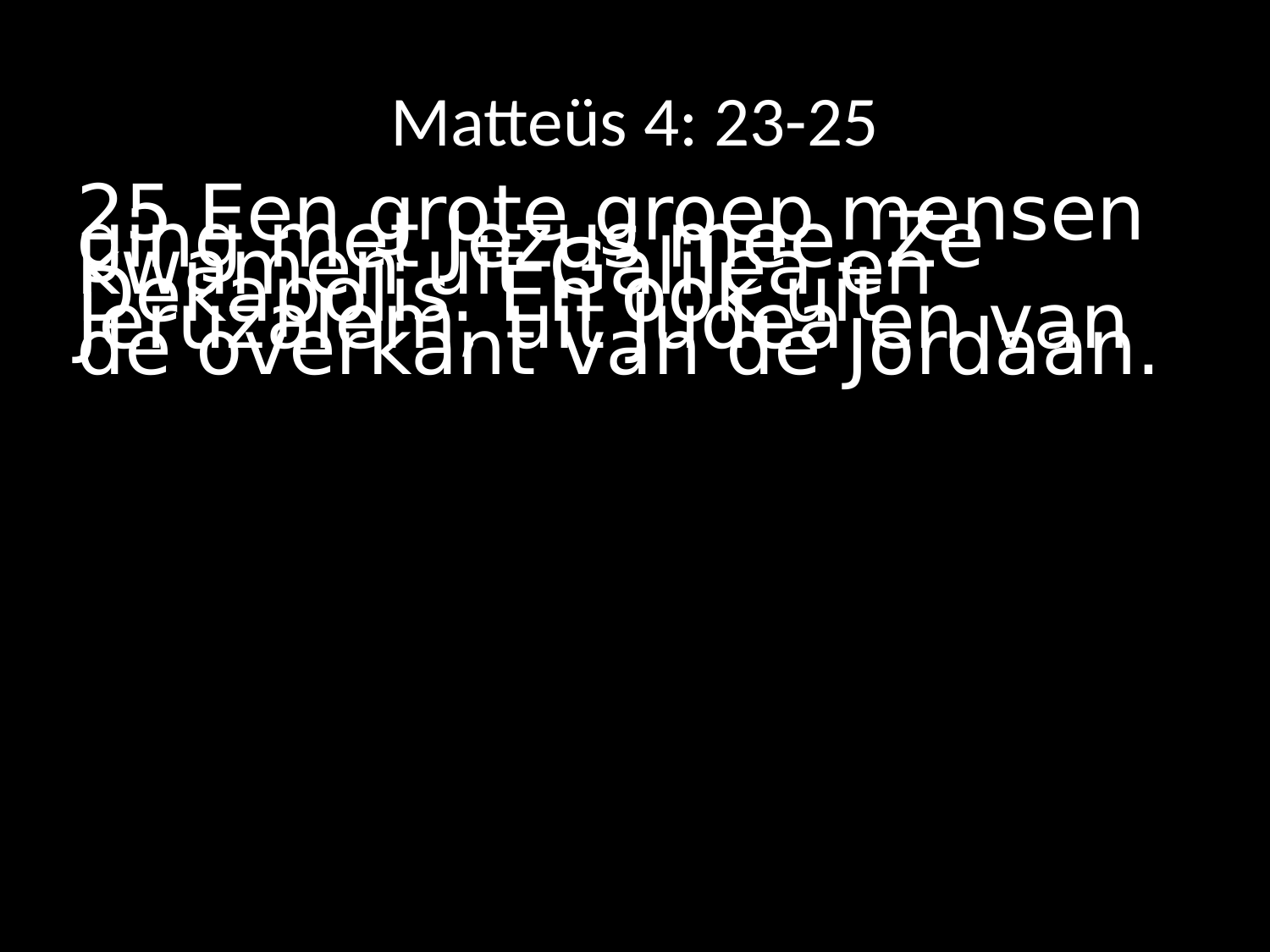

# Matteüs 4: 23-25
25 Een grote groep mensen ging met Jezus mee. Ze kwamen uit Galilea en Dekapolis. En ook uit Jeruzalem, uit Judea en van de overkant van de Jordaan.